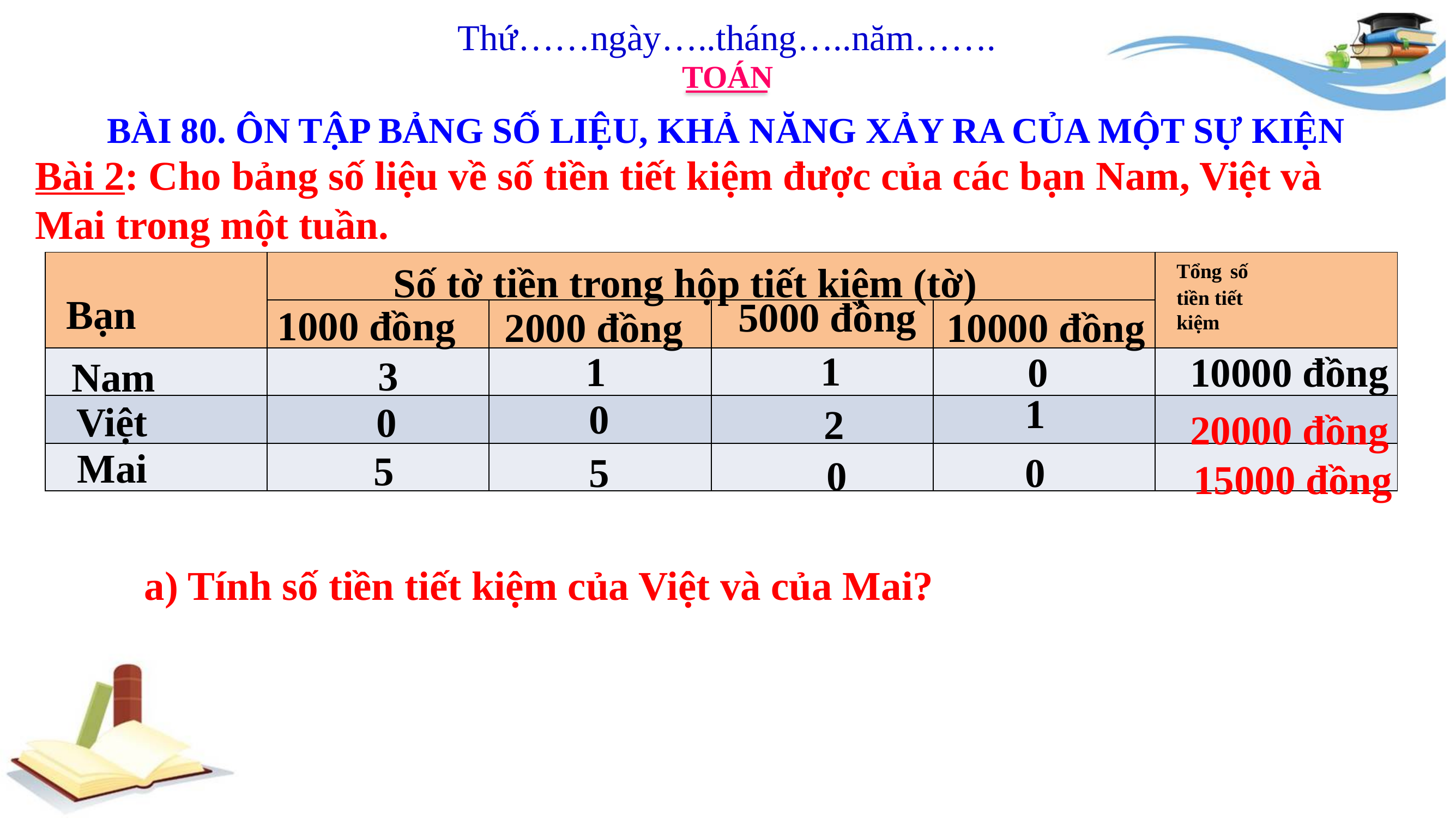

Thứ……ngày…..tháng…..năm…….
TOÁN
BÀI 80. ÔN TẬP BẢNG SỐ LIỆU, KHẢ NĂNG XẢY RA CỦA MỘT SỰ KIỆN
Bài 2: Cho bảng số liệu về số tiền tiết kiệm được của các bạn Nam, Việt và Mai trong một tuần.
Tổng số tiền tiết kiệm
|  |  |  |  |  |  |
| --- | --- | --- | --- | --- | --- |
|  |  |  |  |  |  |
|  |  |  |  |  |  |
|  |  |  |  |  |  |
|  |  |  |  |  |  |
Số tờ tiền trong hộp tiết kiệm (tờ)
Bạn
5000 đồng
1000 đồng
10000 đồng
2000 đồng
1
1
0
10000 đồng
3
Nam
1
0
Việt
0
2
20000 đồng
Mai
5
5
0
0
15000 đồng
a) Tính số tiền tiết kiệm của Việt và của Mai?